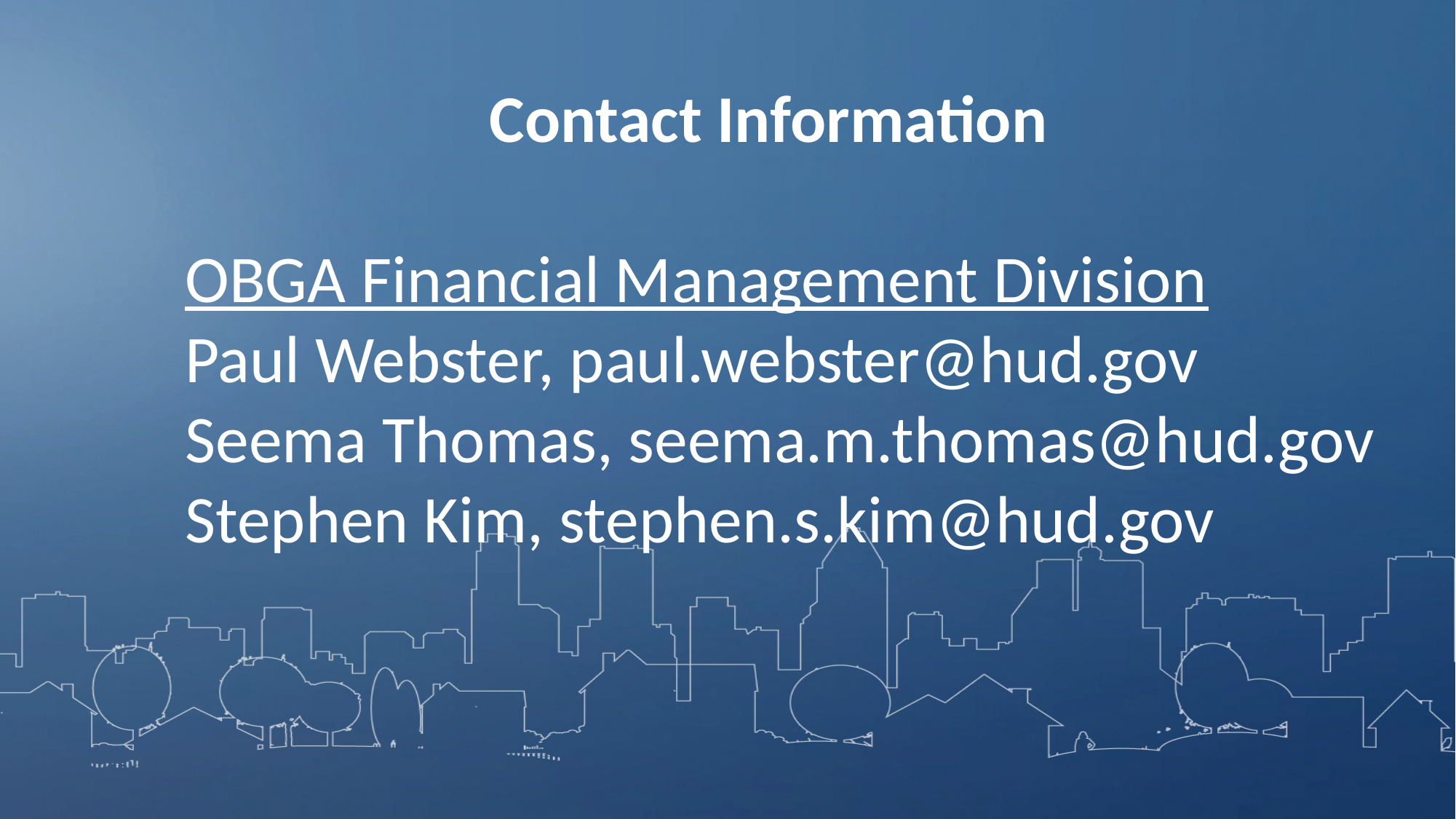

Contact Information

OBGA Financial Management Division
Paul Webster, paul.webster@hud.gov
Seema Thomas, seema.m.thomas@hud.gov
Stephen Kim, stephen.s.kim@hud.gov